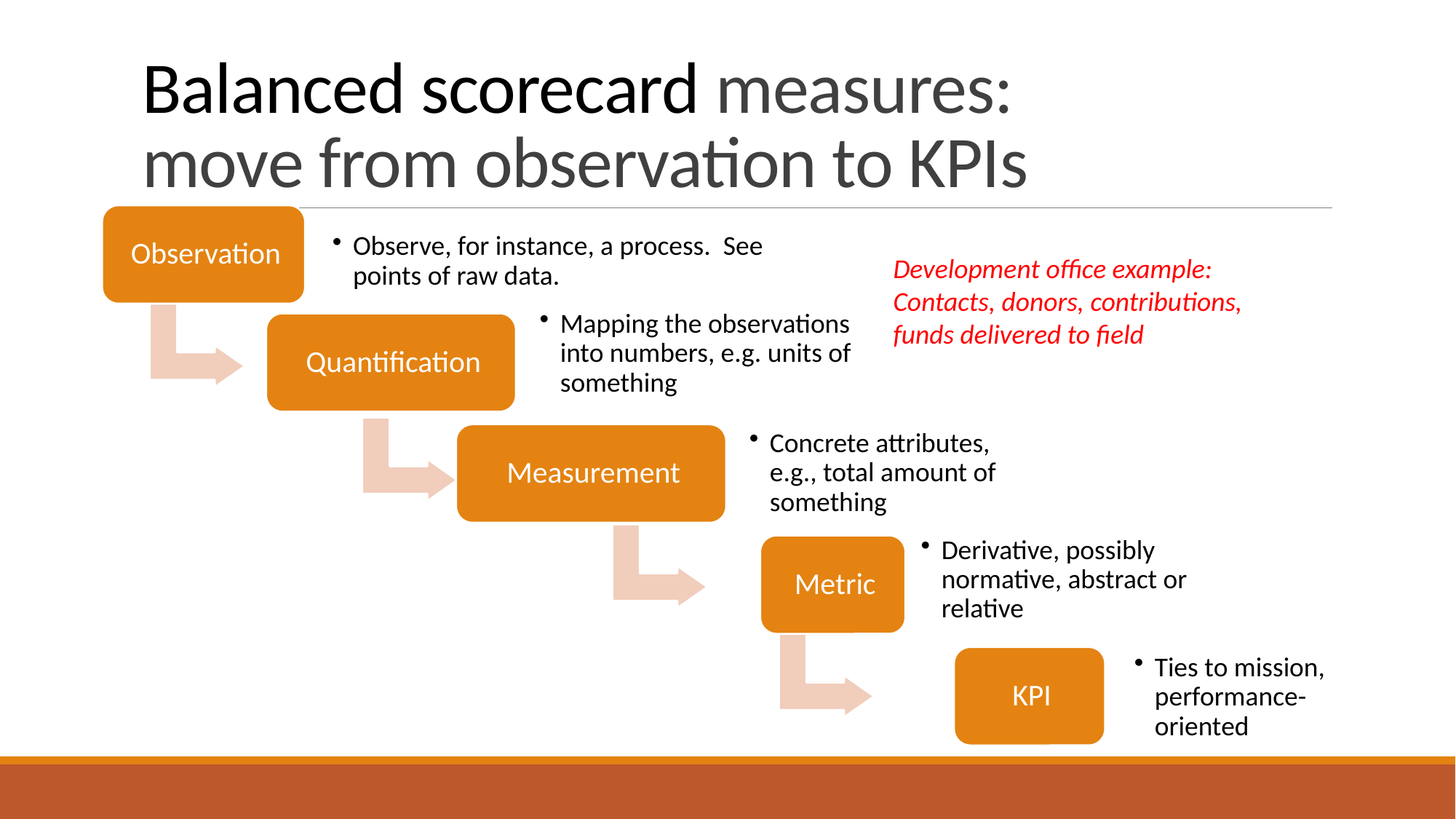

# Balanced scorecard measures: move from observation to KPIs
Observation
Observe, for instance, a process.  See points of raw data.
Quantification
Mapping the observations into numbers, e.g. units of something
Measurement
Concrete attributes, e.g., total amount of something
Metric
Derivative, possibly normative, abstract or relative
KPI
Ties to mission, performance-oriented
Development office example:
Contacts, donors, contributions,
funds delivered to field